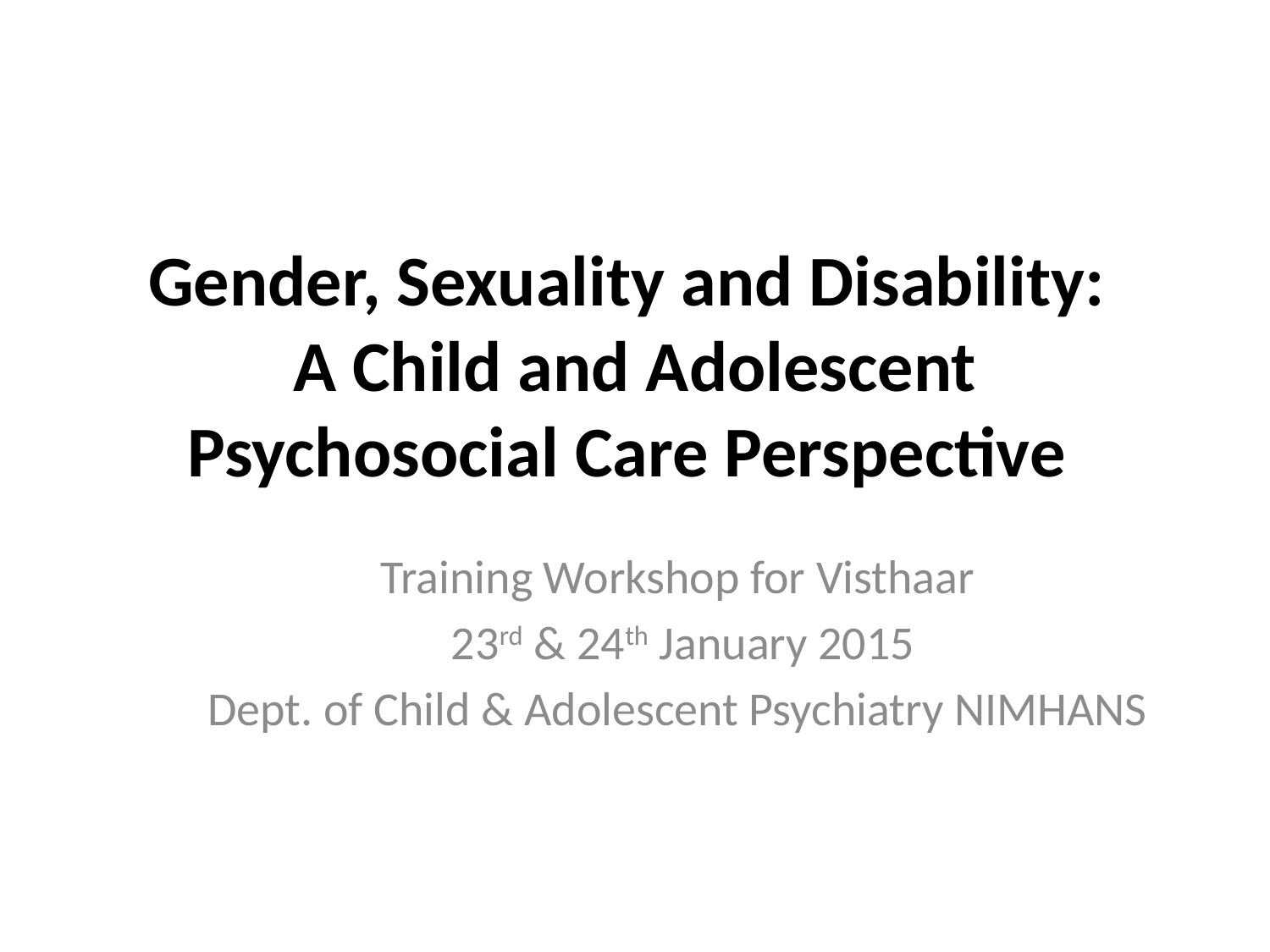

# Gender, Sexuality and Disability: A Child and Adolescent Psychosocial Care Perspective
Training Workshop for Visthaar
 23rd & 24th January 2015
Dept. of Child & Adolescent Psychiatry NIMHANS